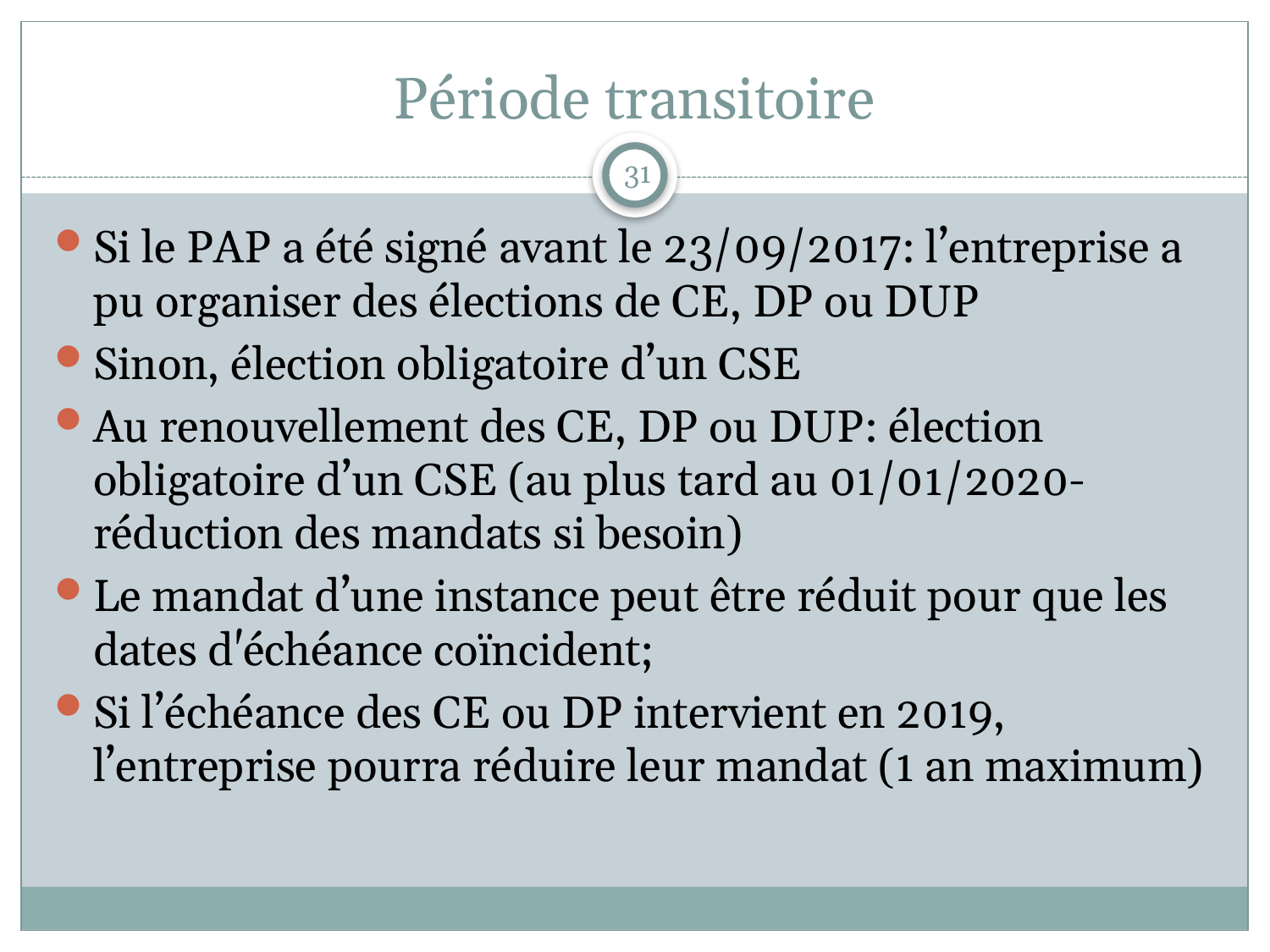

# Période transitoire
31
Si le PAP a été signé avant le 23/09/2017: l’entreprise a pu organiser des élections de CE, DP ou DUP
Sinon, élection obligatoire d’un CSE
Au renouvellement des CE, DP ou DUP: élection obligatoire d’un CSE (au plus tard au 01/01/2020-réduction des mandats si besoin)
Le mandat d’une instance peut être réduit pour que les dates d'échéance coïncident;
Si l’échéance des CE ou DP intervient en 2019, l’entreprise pourra réduire leur mandat (1 an maximum)